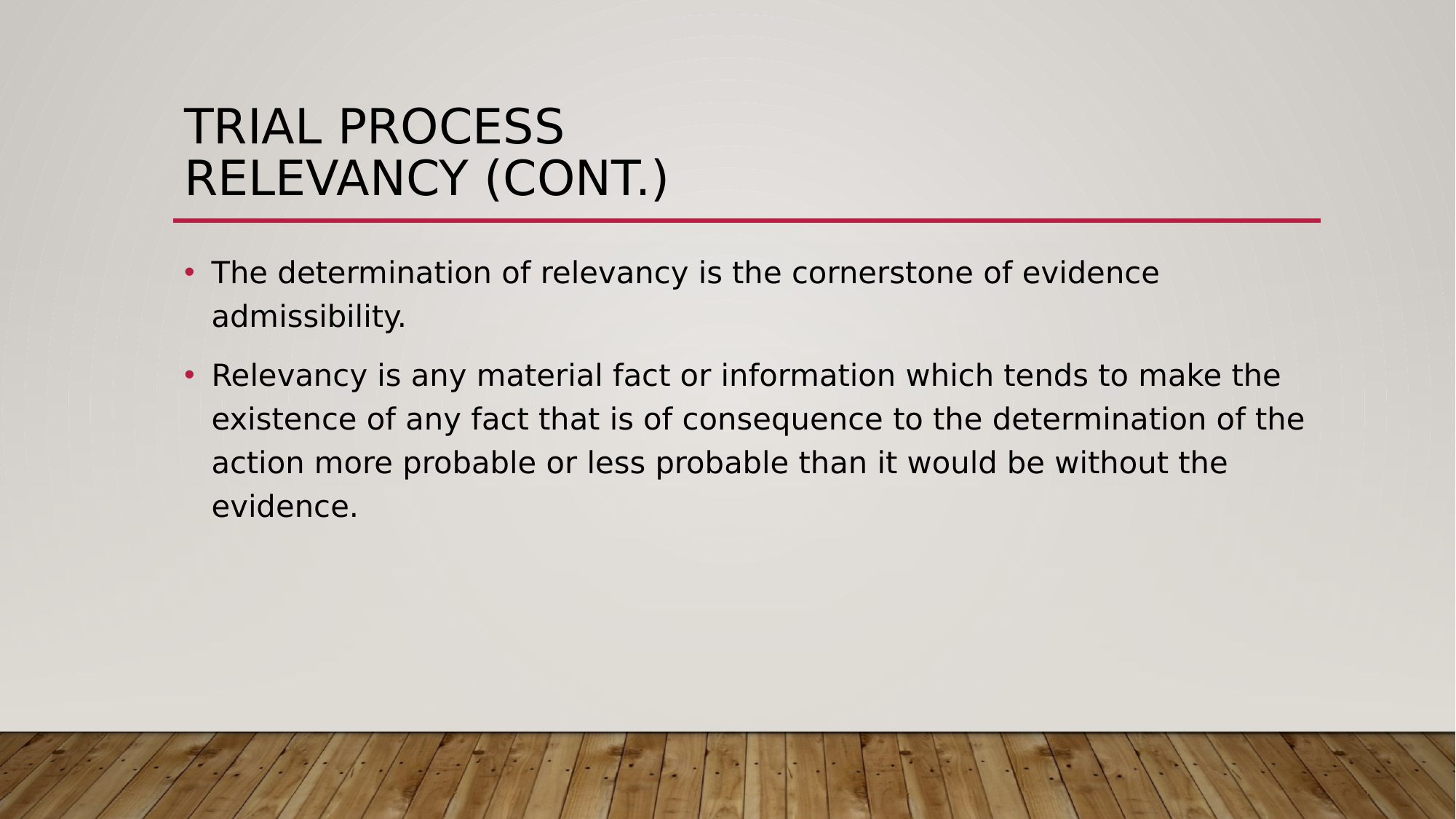

# Trial process Relevancy (cont.)
The determination of relevancy is the cornerstone of evidence admissibility.
Relevancy is any material fact or information which tends to make the existence of any fact that is of consequence to the determination of the action more probable or less probable than it would be without the evidence.